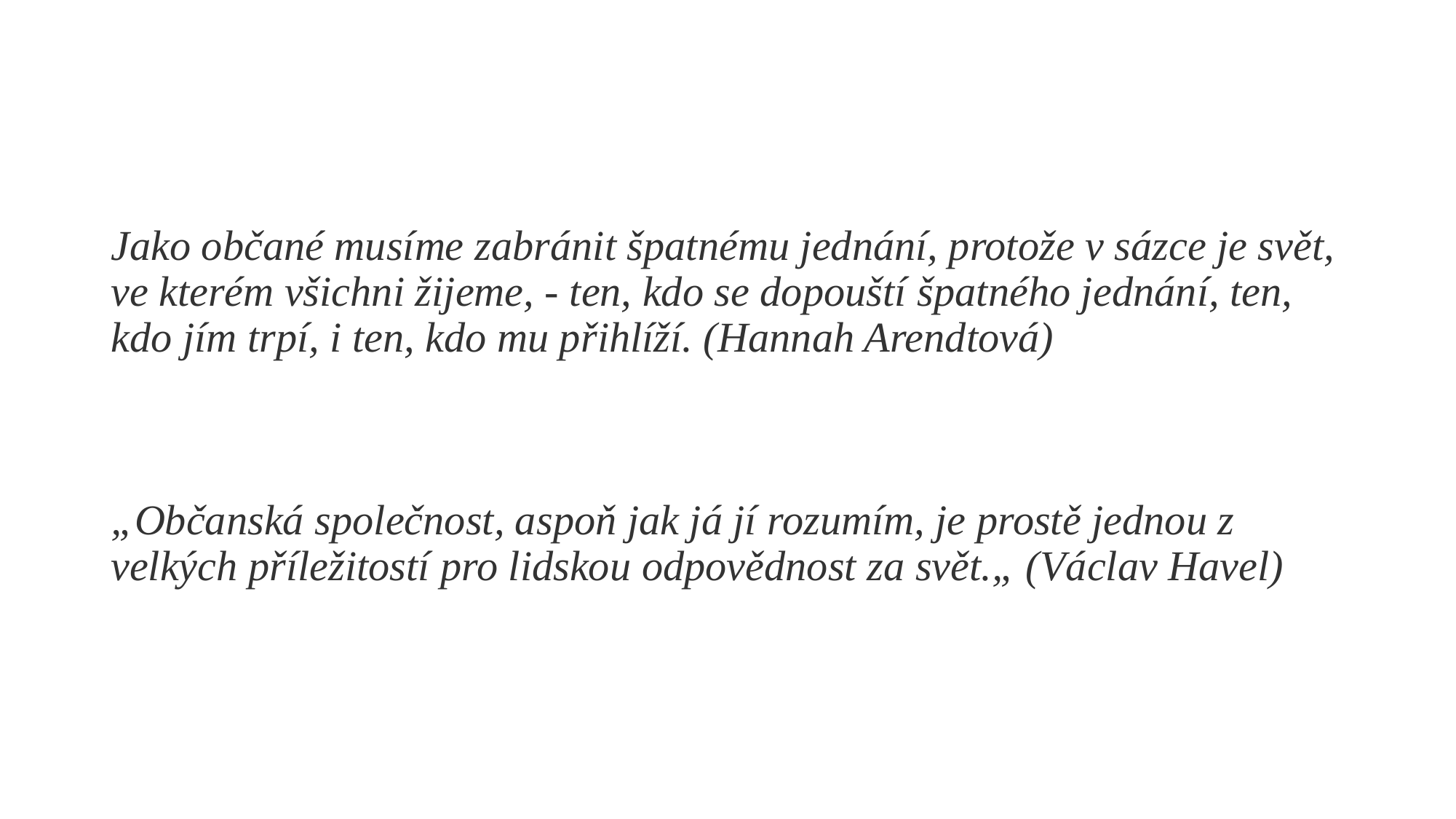

#
Jako občané musíme zabránit špatnému jednání, protože v sázce je svět, ve kterém všichni žijeme, - ten, kdo se dopouští špatného jednání, ten, kdo jím trpí, i ten, kdo mu přihlíží. (Hannah Arendtová)

„Občanská společnost, aspoň jak já jí rozumím, je prostě jednou z velkých příležitostí pro lidskou odpovědnost za svět.„ (Václav Havel)